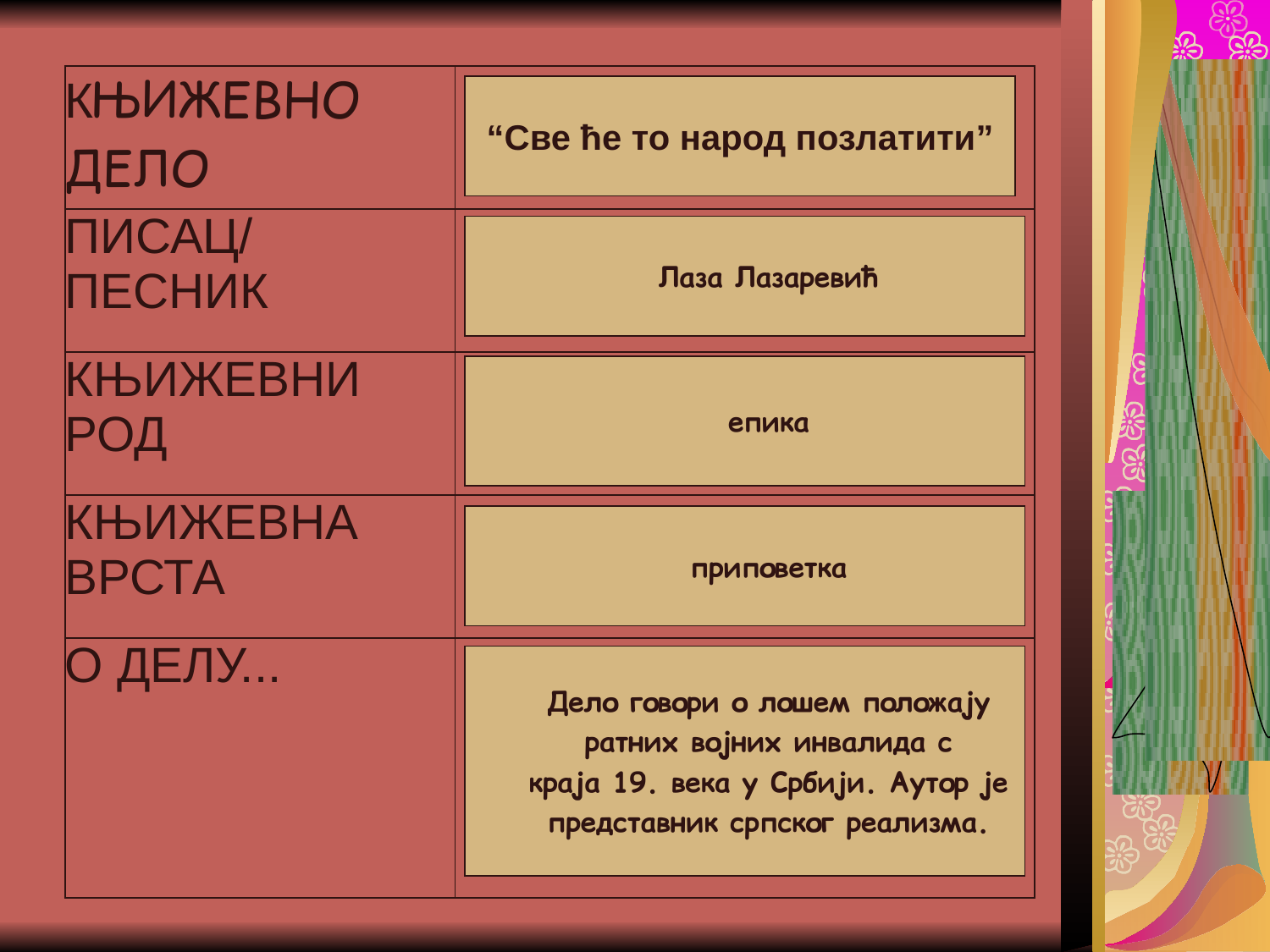

#
| КЊИЖЕВНО ДЕЛО |  |
| --- | --- |
| ПИСАЦ/ ПЕСНИК |  |
| КЊИЖЕВНИ РОД |  |
| КЊИЖЕВНА ВРСТА |  |
| О ДЕЛУ... |  |
“Све ће то народ позлатити”
Лаза Лазаревић
епика
приповетка
Дело говори о лошем положају
ратних војних инвалида с
краја 19. века у Србији. Аутор је
представник српског реализма.